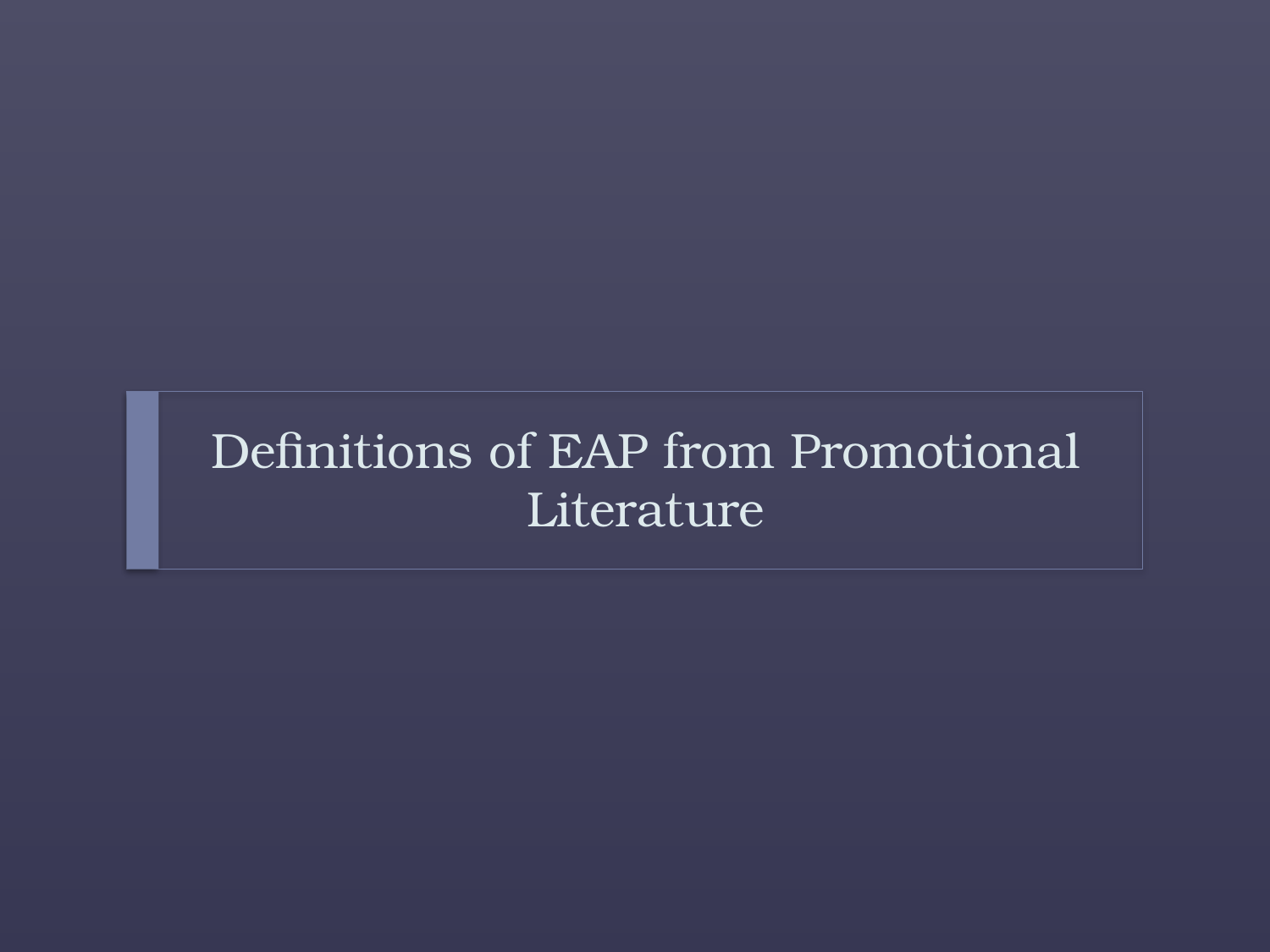

# Definitions of EAP from Promotional Literature